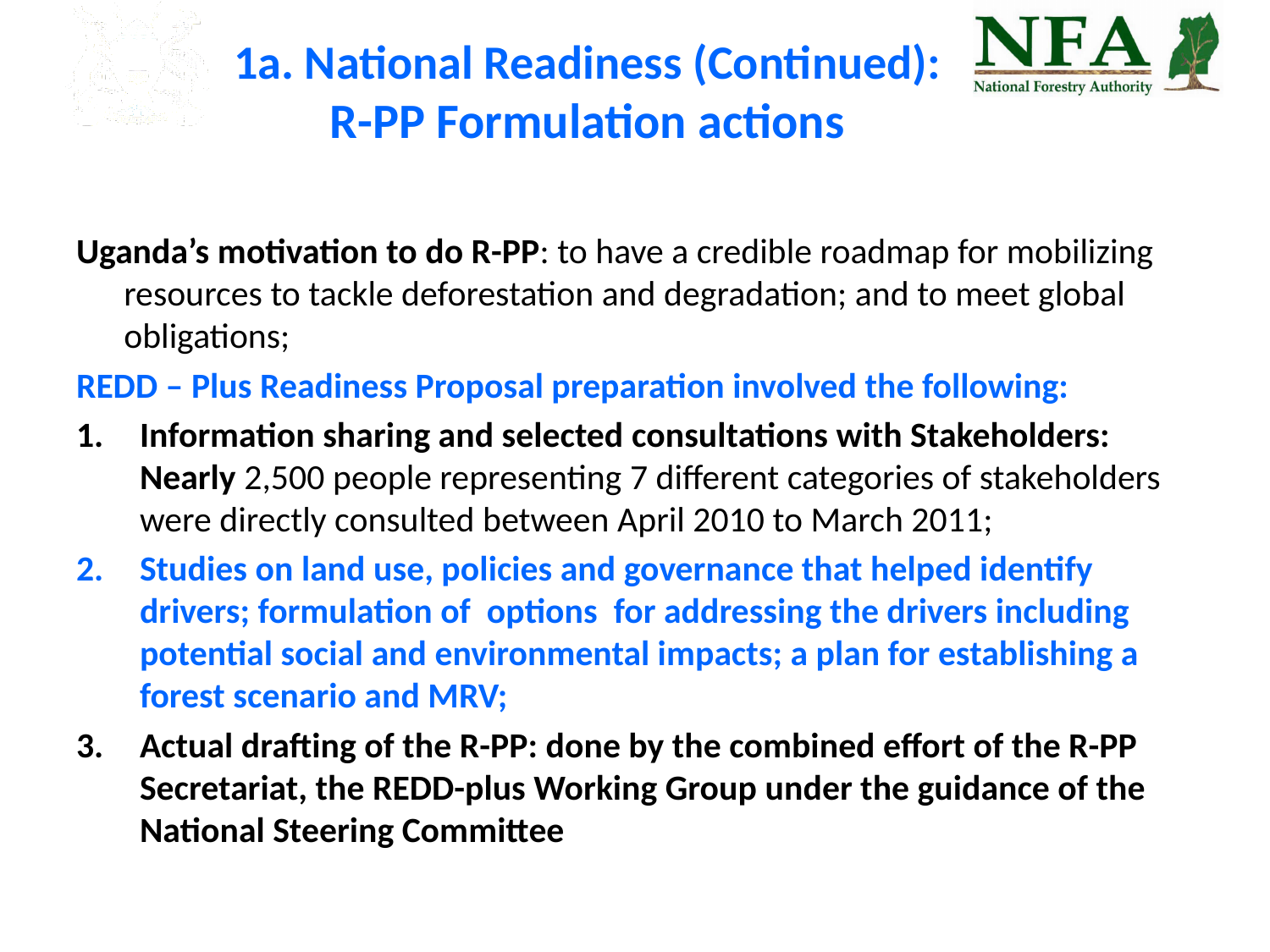

# 1a. National Readiness (Continued): R-PP Formulation actions
Uganda’s motivation to do R-PP: to have a credible roadmap for mobilizing resources to tackle deforestation and degradation; and to meet global obligations;
REDD – Plus Readiness Proposal preparation involved the following:
Information sharing and selected consultations with Stakeholders: Nearly 2,500 people representing 7 different categories of stakeholders were directly consulted between April 2010 to March 2011;
Studies on land use, policies and governance that helped identify drivers; formulation of  options  for addressing the drivers including potential social and environmental impacts; a plan for establishing a forest scenario and MRV;
Actual drafting of the R-PP: done by the combined effort of the R-PP Secretariat, the REDD-plus Working Group under the guidance of the National Steering Committee